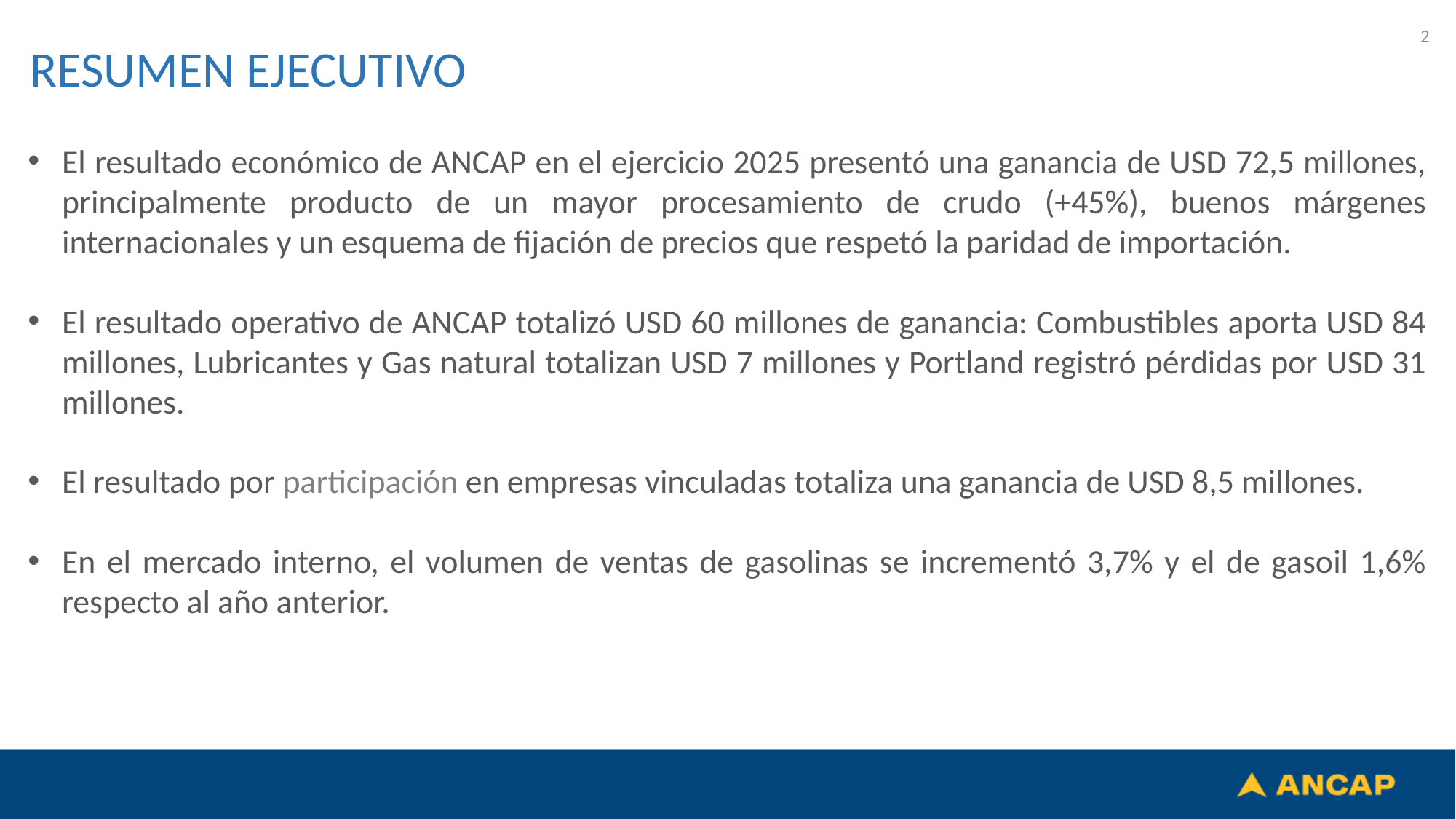

2
RESUMEN EJECUTIVO
El resultado económico de ANCAP en el ejercicio 2025 presentó una ganancia de USD 72,5 millones, principalmente producto de un mayor procesamiento de crudo (+45%), buenos márgenes internacionales y un esquema de fijación de precios que respetó la paridad de importación.

El resultado operativo de ANCAP totalizó USD 60 millones de ganancia: Combustibles aporta USD 84 millones, Lubricantes y Gas natural totalizan USD 7 millones y Portland registró pérdidas por USD 31 millones.

El resultado por participación en empresas vinculadas totaliza una ganancia de USD 8,5 millones.

En el mercado interno, el volumen de ventas de gasolinas se incrementó 3,7% y el de gasoil 1,6% respecto al año anterior.